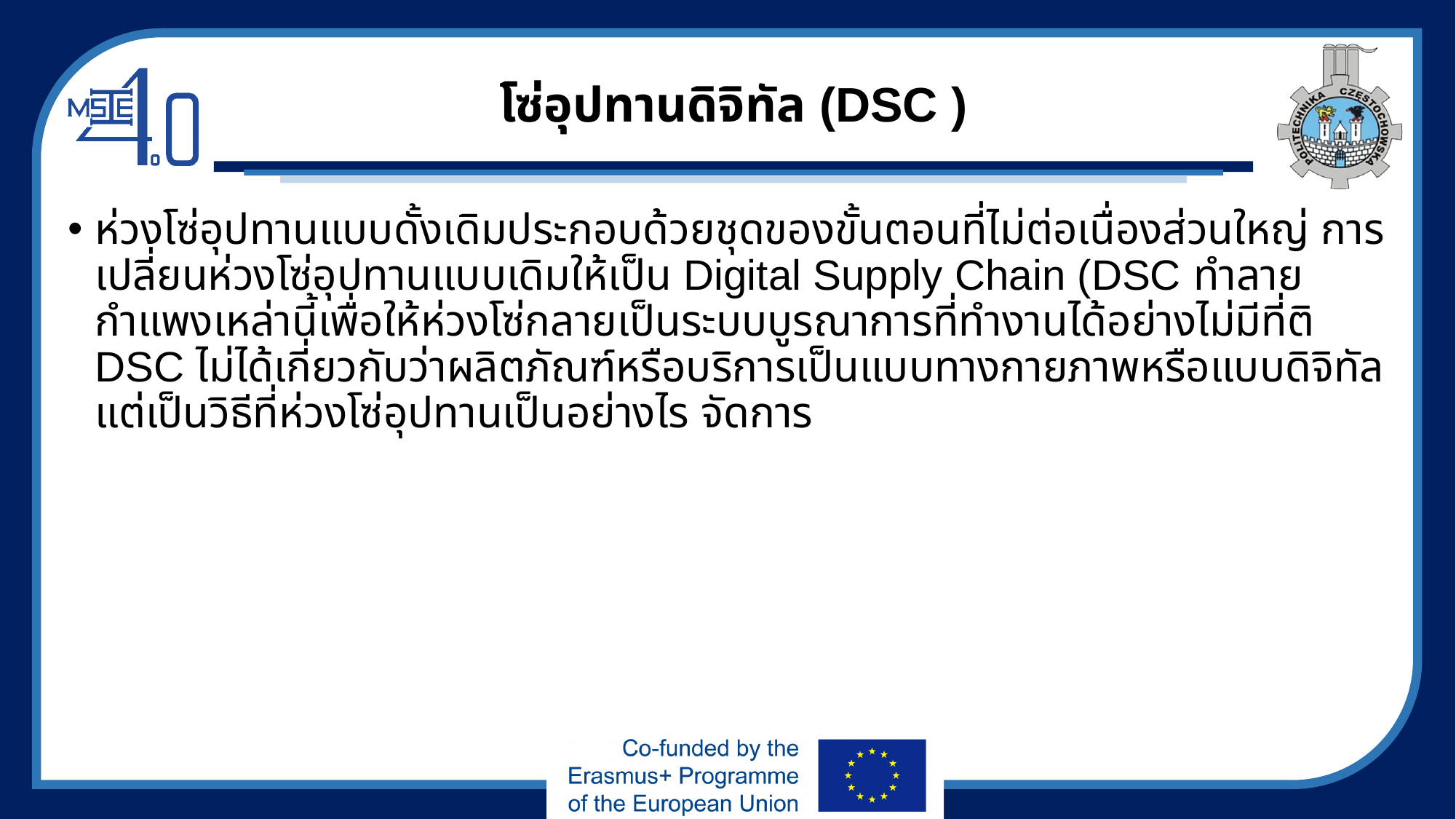

# โซ่อุปทานดิจิทัล (DSC )
ห่วงโซ่อุปทานแบบดั้งเดิมประกอบด้วยชุดของขั้นตอนที่ไม่ต่อเนื่องส่วนใหญ่ การเปลี่ยนห่วงโซ่อุปทานแบบเดิมให้เป็น Digital Supply Chain (DSC ทำลายกำแพงเหล่านี้เพื่อให้ห่วงโซ่กลายเป็นระบบบูรณาการที่ทำงานได้อย่างไม่มีที่ติ DSC ไม่ได้เกี่ยวกับว่าผลิตภัณฑ์หรือบริการเป็นแบบทางกายภาพหรือแบบดิจิทัล แต่เป็นวิธีที่ห่วงโซ่อุปทานเป็นอย่างไร จัดการ